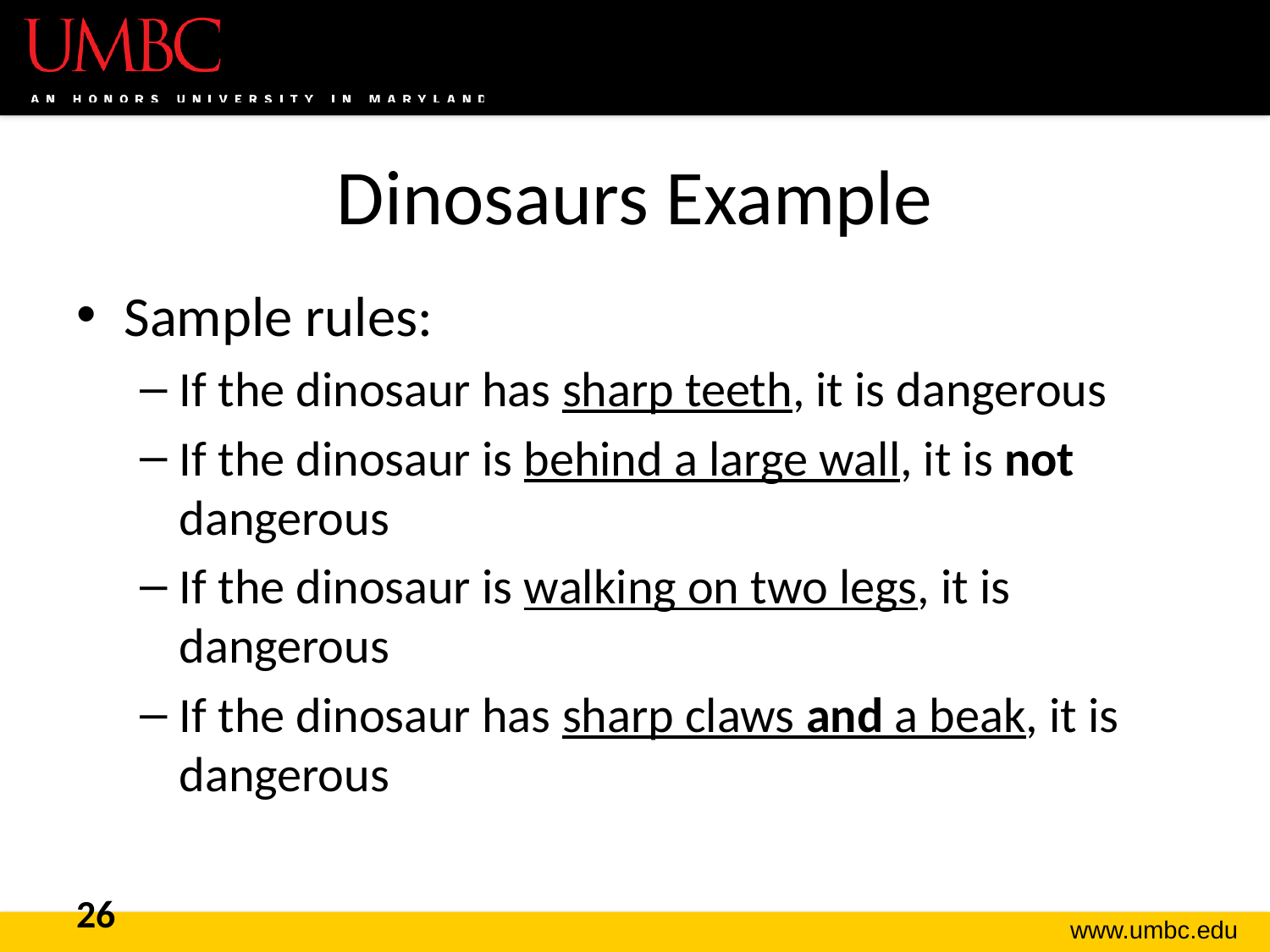

# Dinosaurs Example
Sample rules:
If the dinosaur has sharp teeth, it is dangerous
If the dinosaur is behind a large wall, it is not dangerous
If the dinosaur is walking on two legs, it is dangerous
If the dinosaur has sharp claws and a beak, it is dangerous

26